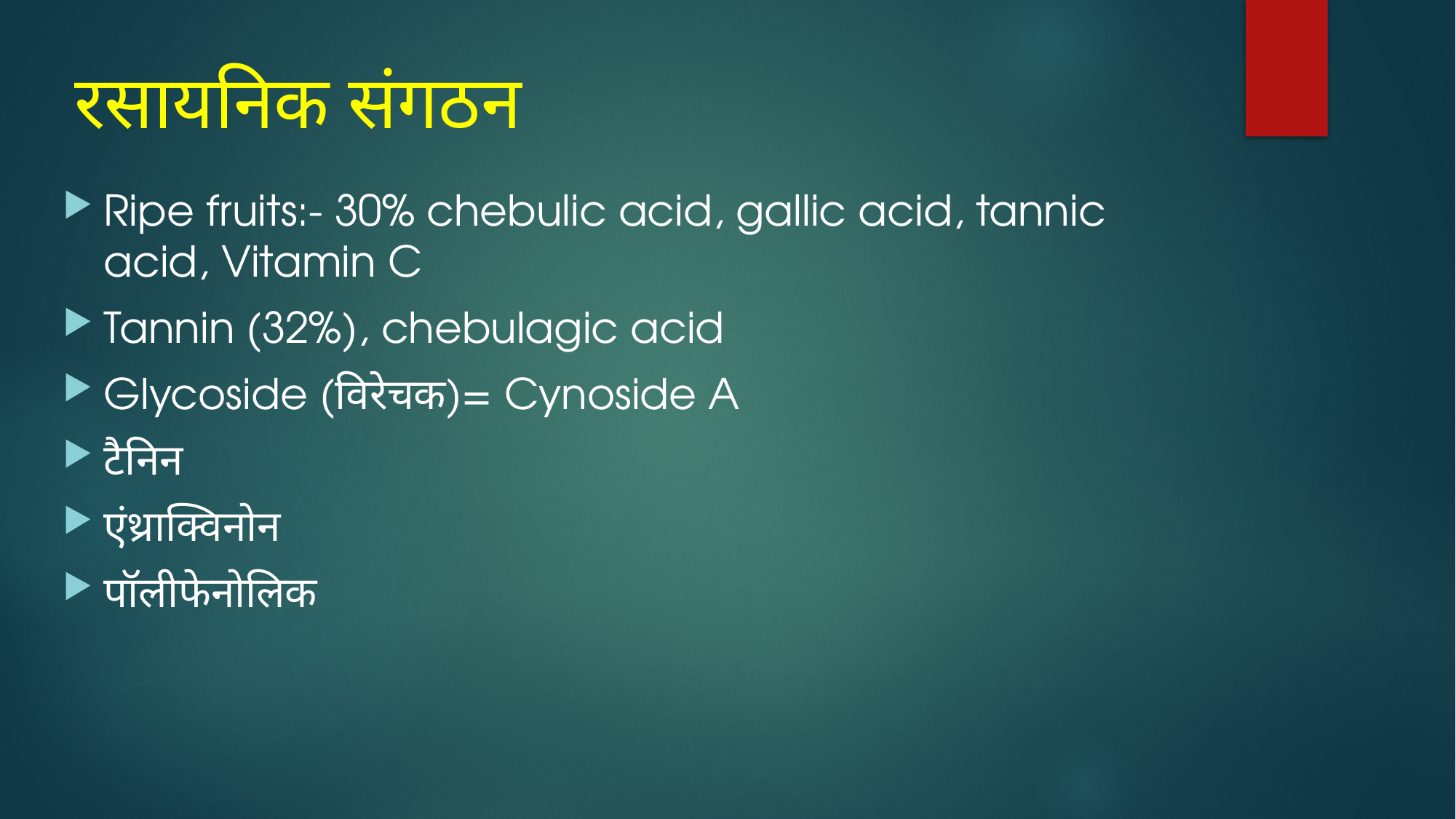

# रसायनिक संगठन
Ripe fruits:- 30% chebulic acid, gallic acid, tannic acid, Vitamin C
Tannin (32%), chebulagic acid
Glycoside (विरेचक)= Cynoside A
टैनिन
एंथ्राक्विनोन
पॉलीफेनोलिक